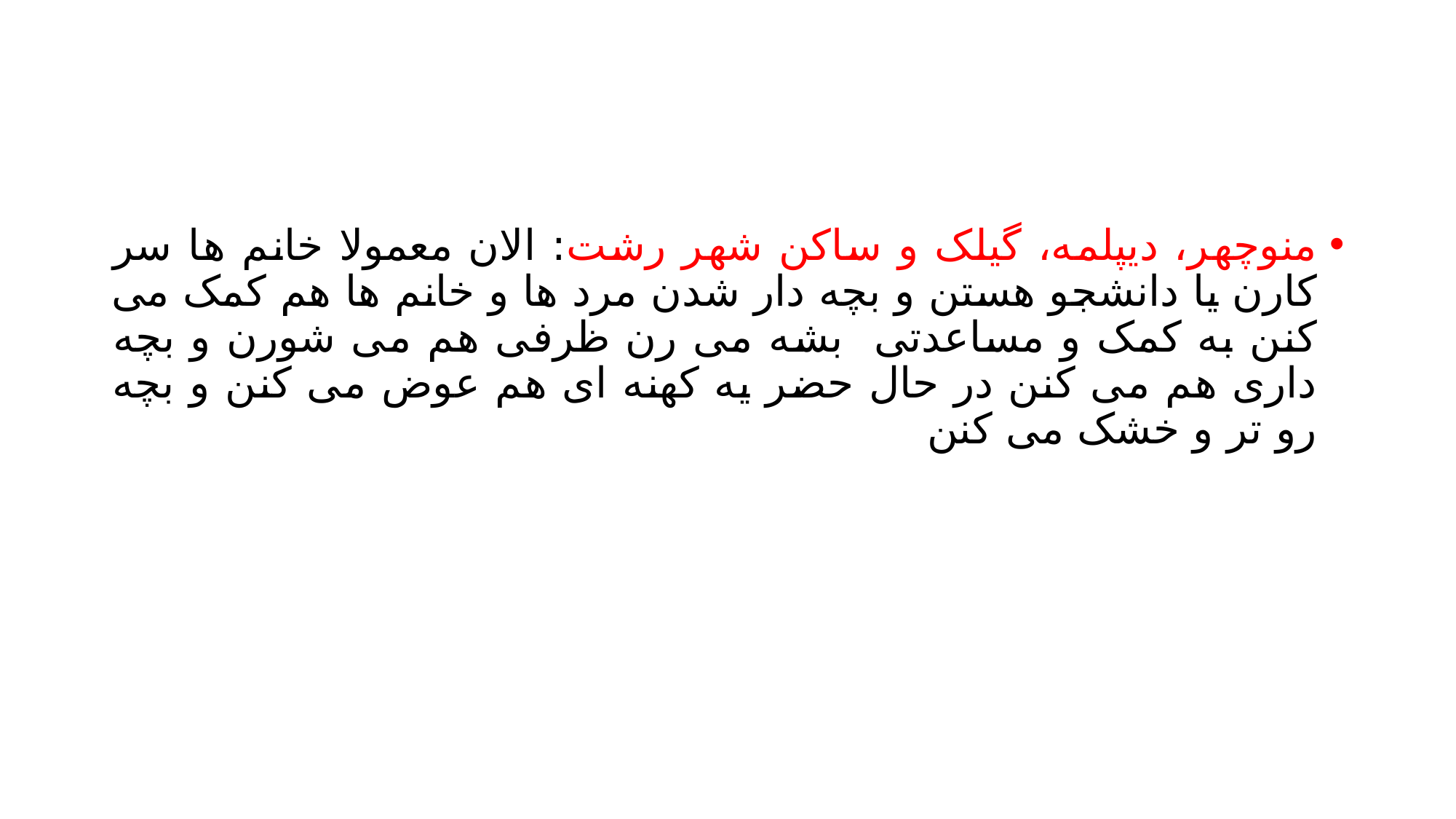

#
منوچهر، دیپلمه، گیلک و ساکن شهر رشت: الان معمولا خانم ها سر کارن یا دانشجو هستن و بچه دار شدن مرد ها و خانم ها هم کمک می کنن به کمک و مساعدتی  بشه می رن ظرفی هم می شورن و بچه داری هم می کنن در حال حضر یه کهنه ای هم عوض می کنن و بچه رو تر و خشک می کنن